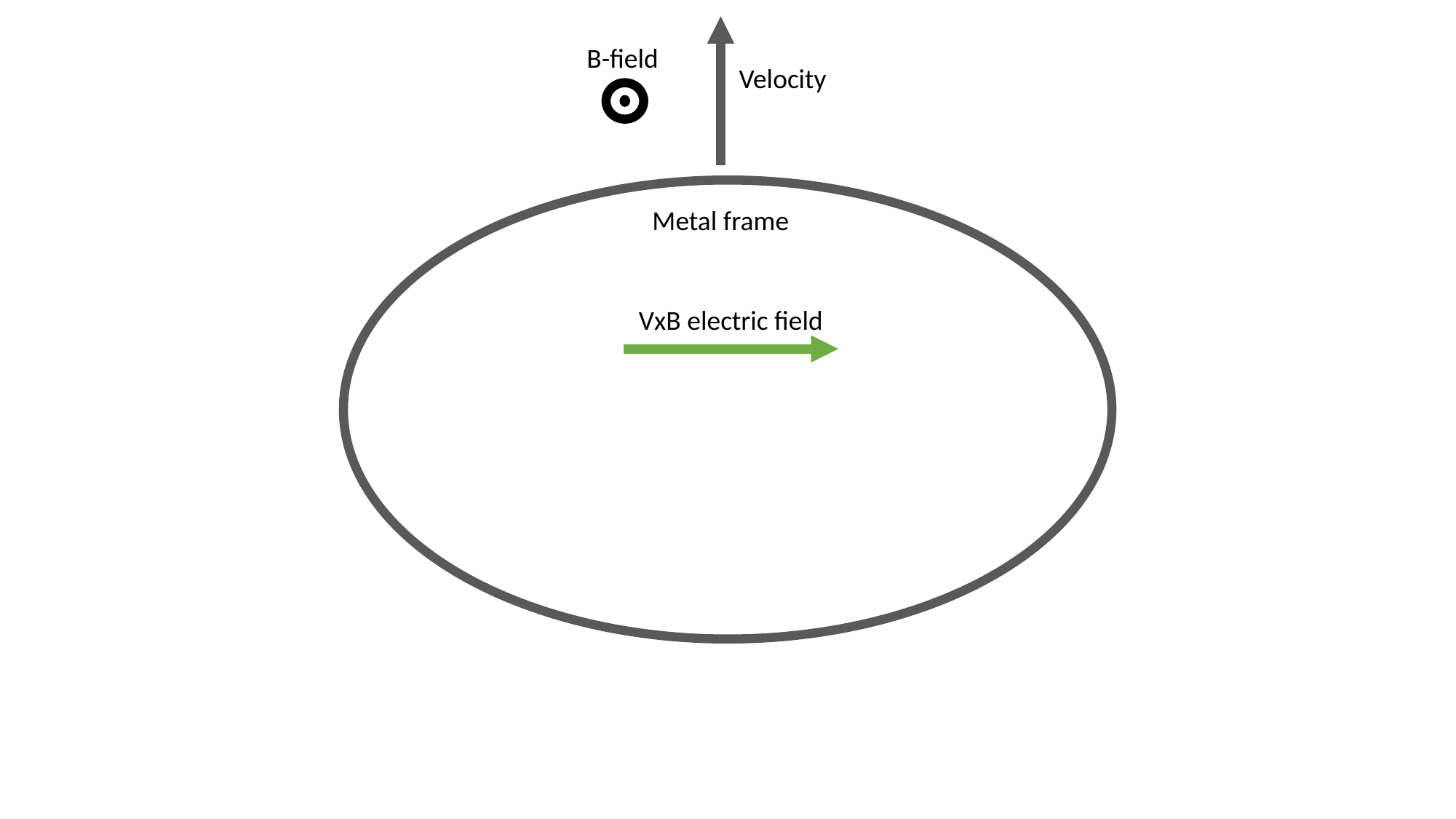

B-field
Velocity

Metal frame
VxB electric field